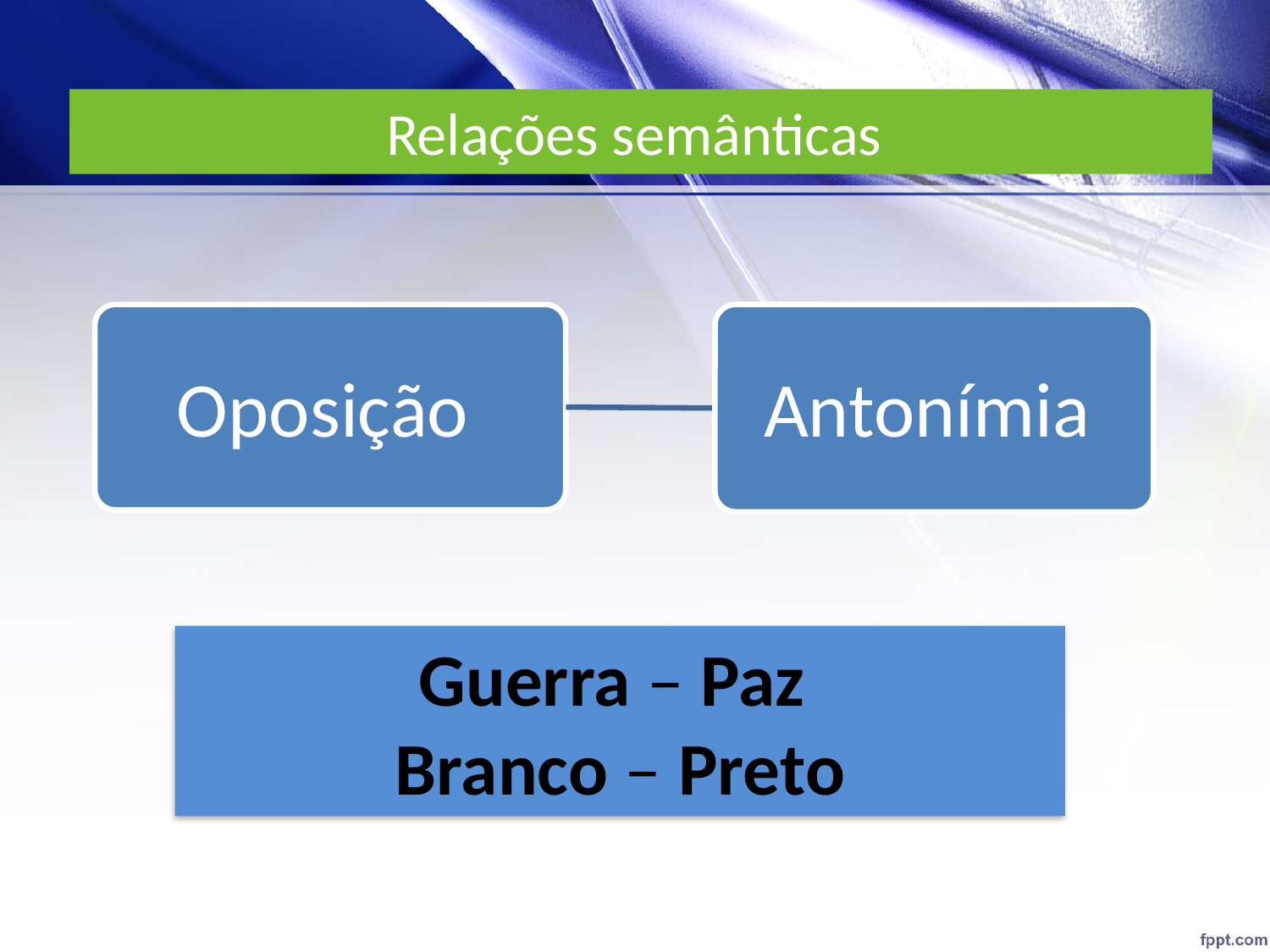

# Relações semânticas
Oposição

Antonímia
Guerra – Paz
Branco – Preto